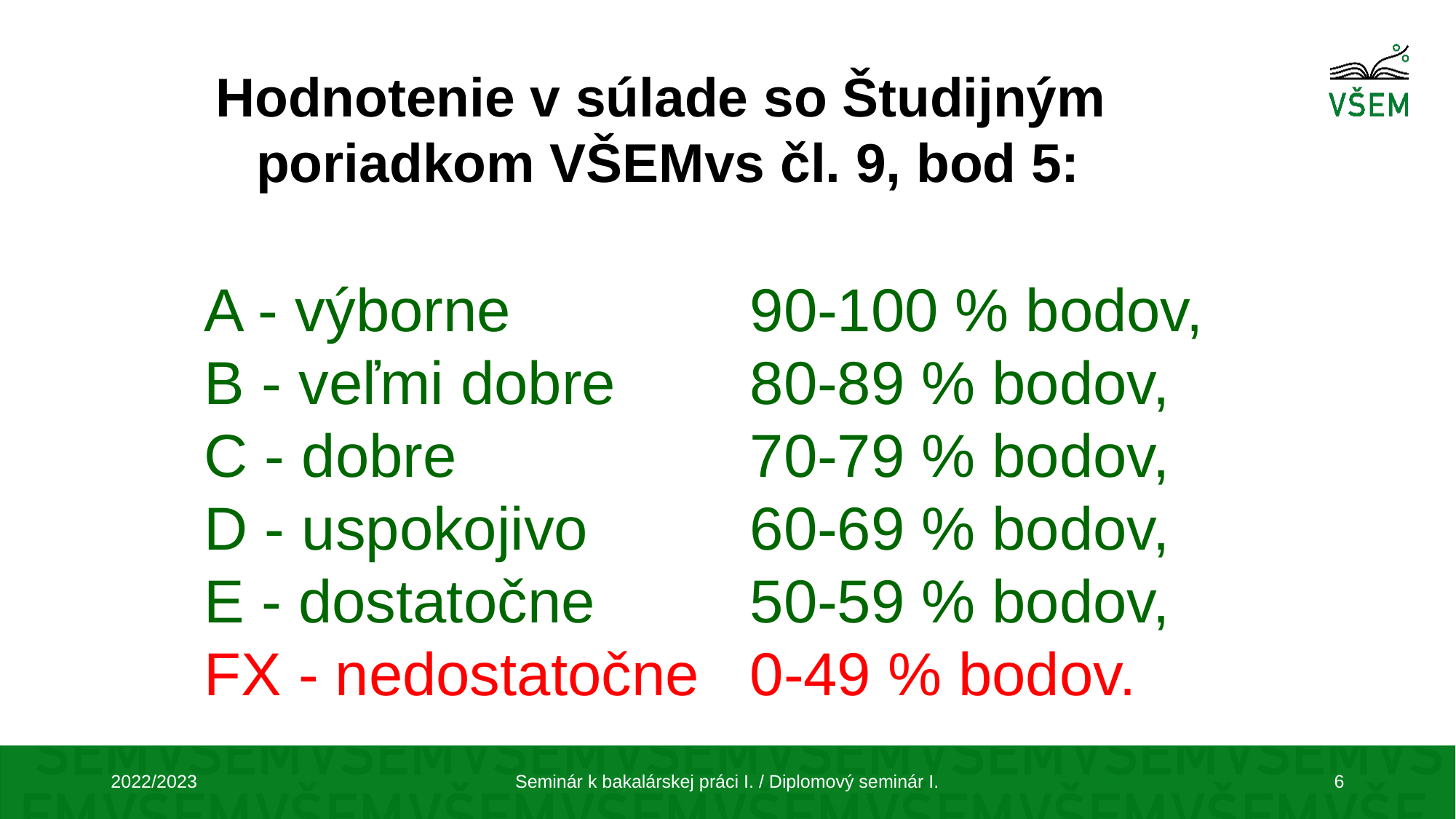

Hodnotenie v súlade so Študijným
poriadkom VŠEMvs čl. 9, bod 5:
A - výborne 			90-100 % bodov,
B - veľmi dobre 		80-89 % bodov,
C - dobre 			70-79 % bodov,
D - uspokojivo 		60-69 % bodov,
E - dostatočne 		50-59 % bodov,
FX - nedostatočne 	0-49 % bodov.
2022/2023
Seminár k bakalárskej práci I. / Diplomový seminár I.
6